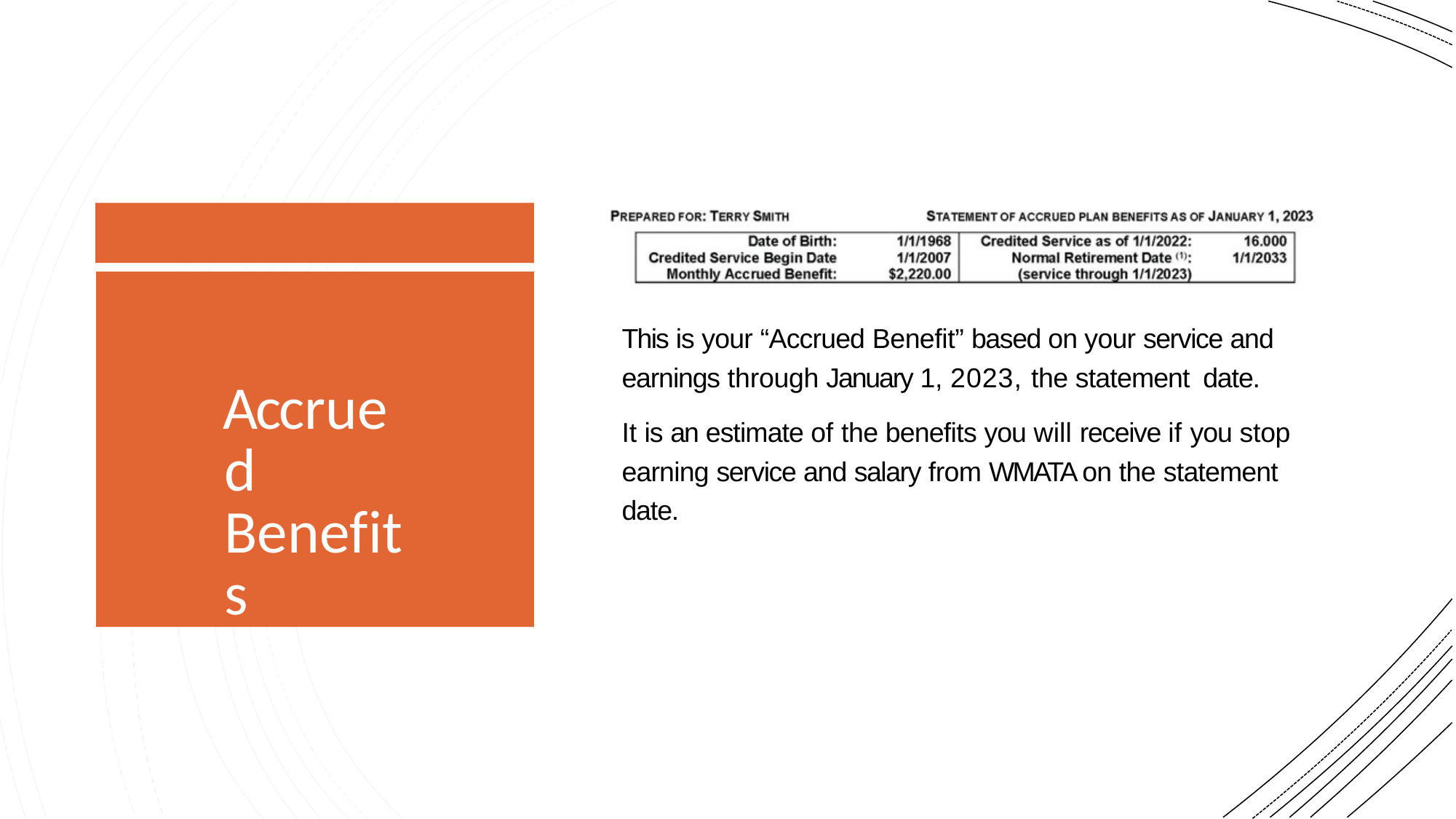

Accrued  Benefits
# This is your “Accrued Benefit” based on your service and  earnings through January 1, 2023, the statement date.
It is an estimate of the benefits you will receive if you stop  earning service and salary from WMATA on the statement  date.